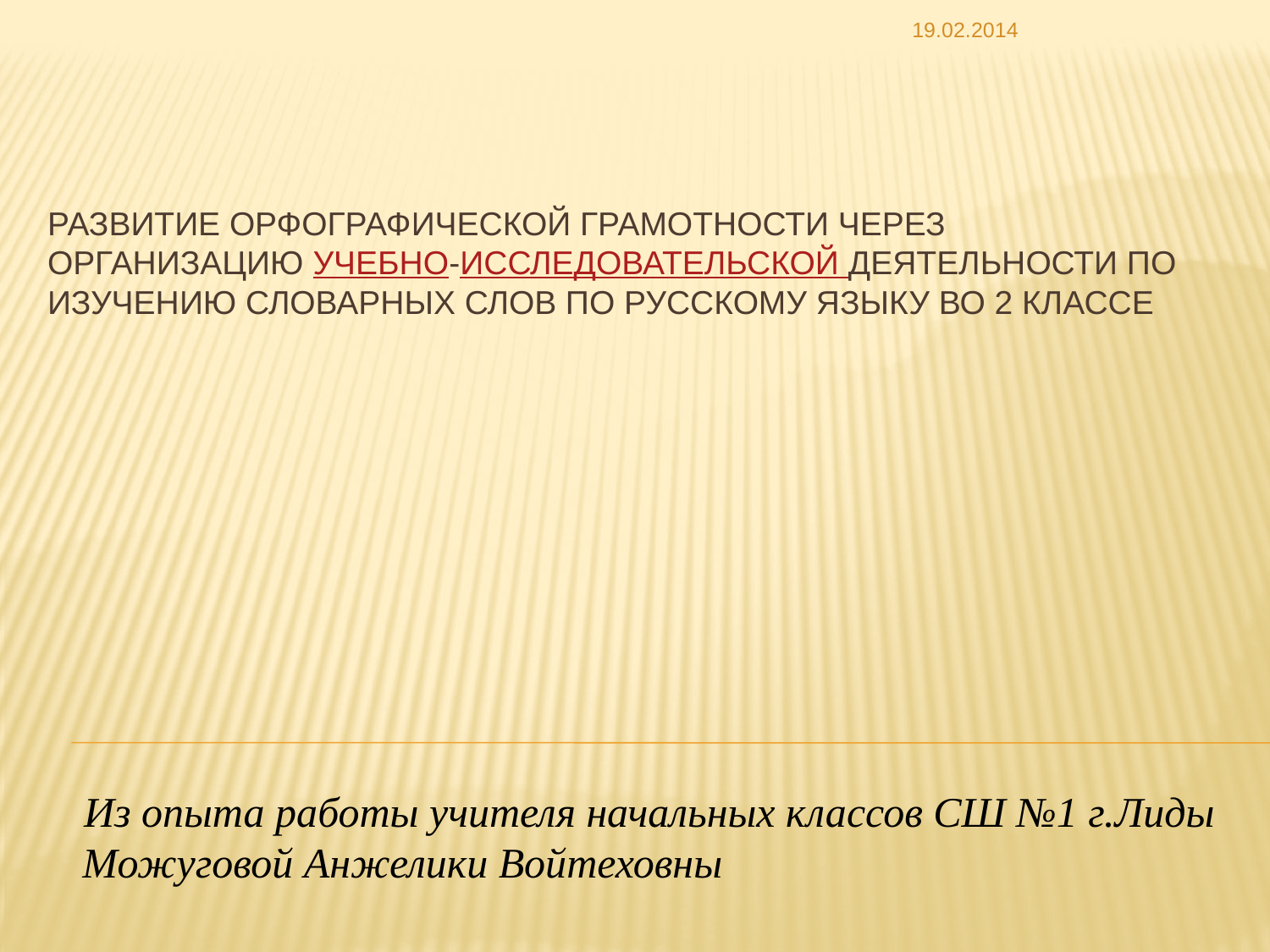

19.02.2014
# Развитие орфографической грамотности через организацию учебно-исследовательской деятельности по изучению словарных слов по русскому языку во 2 классе
 Из опыта работы учителя начальных классов СШ №1 г.Лиды  Можуговой Анжелики Войтеховны